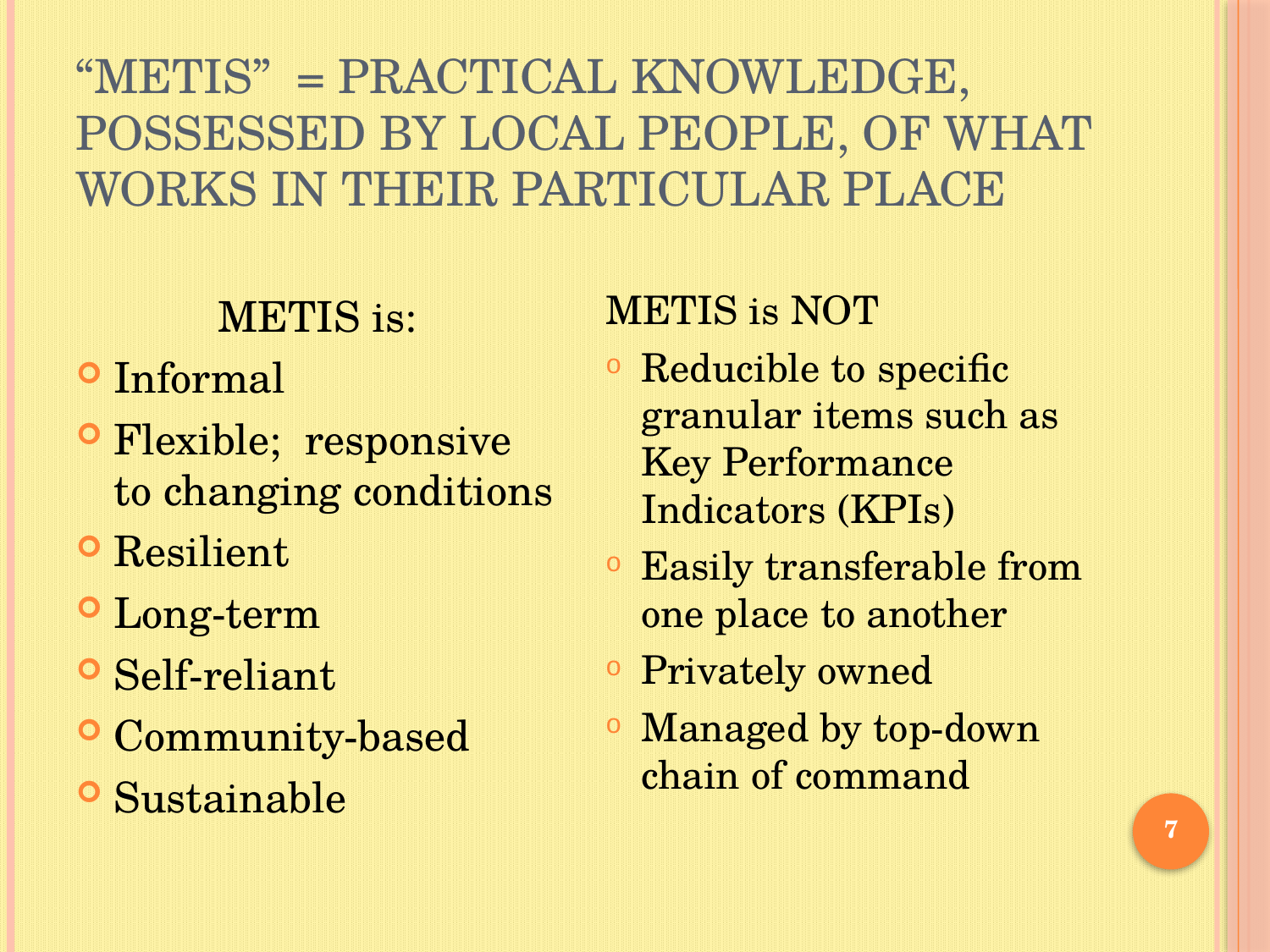

# “Metis”  = practical knowledge, possessed by local people, of what works in their particular place

METIS is:
Informal
Flexible;  responsive to changing conditions
Resilient
Long-term
Self-reliant
Community-based
Sustainable

METIS is NOT
Reducible to specific granular items such as Key Performance Indicators (KPIs)
Easily transferable from one place to another
Privately owned
Managed by top-down chain of command

7